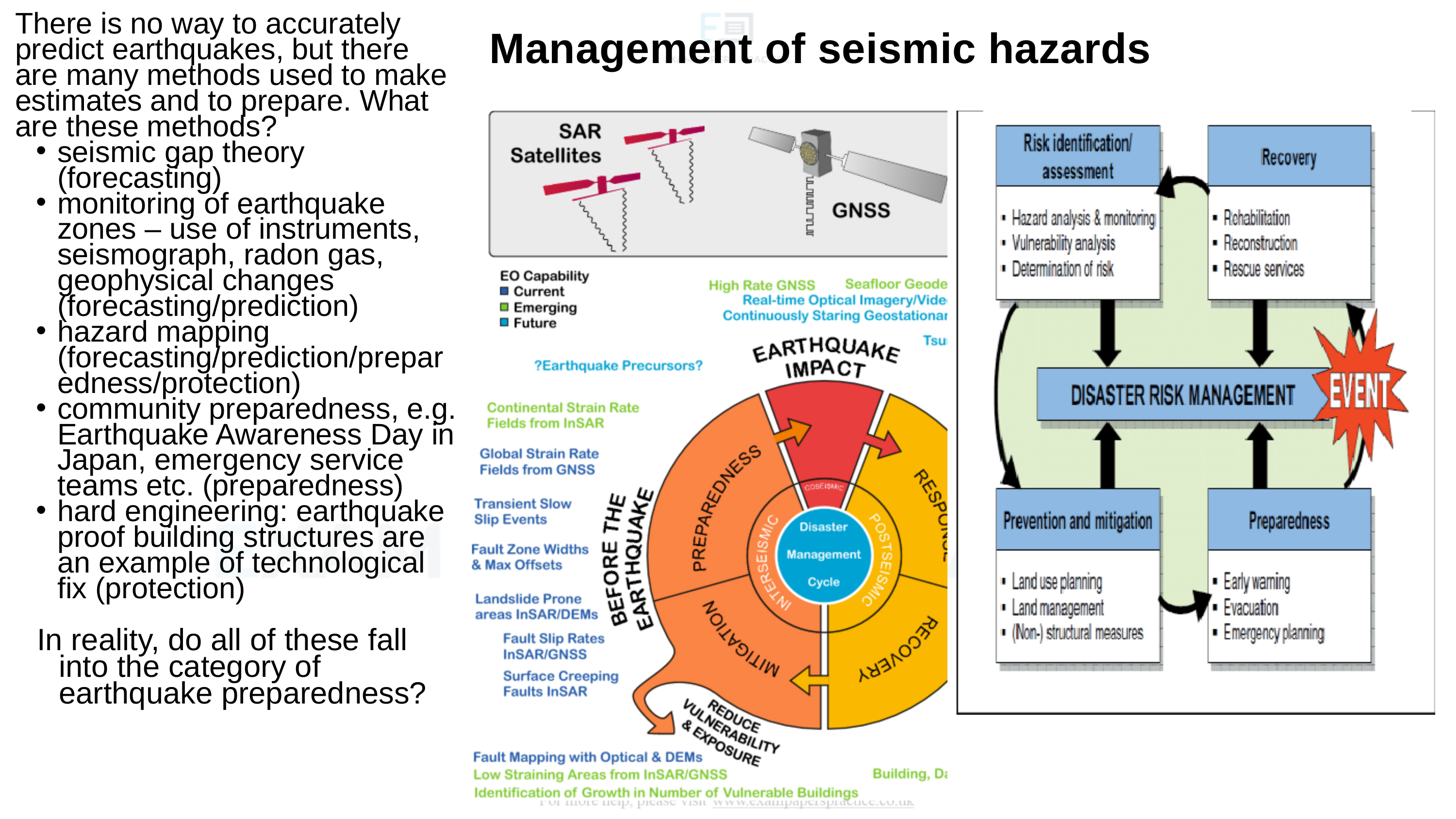

Management of seismic hazards

There is no way to accurately predict earthquakes, but there are many methods used to make estimates and to prepare. What are these methods?
seismic gap theory (forecasting)
monitoring of earthquake zones – use of instruments, seismograph, radon gas, geophysical changes (forecasting/prediction)
hazard mapping (forecasting/prediction/preparedness/protection)
community preparedness, e.g. Earthquake Awareness Day in Japan, emergency service teams etc. (preparedness)
hard engineering: earthquake proof building structures are an example of technological fix (protection)

In reality, do all of these fall into the category of earthquake preparedness?